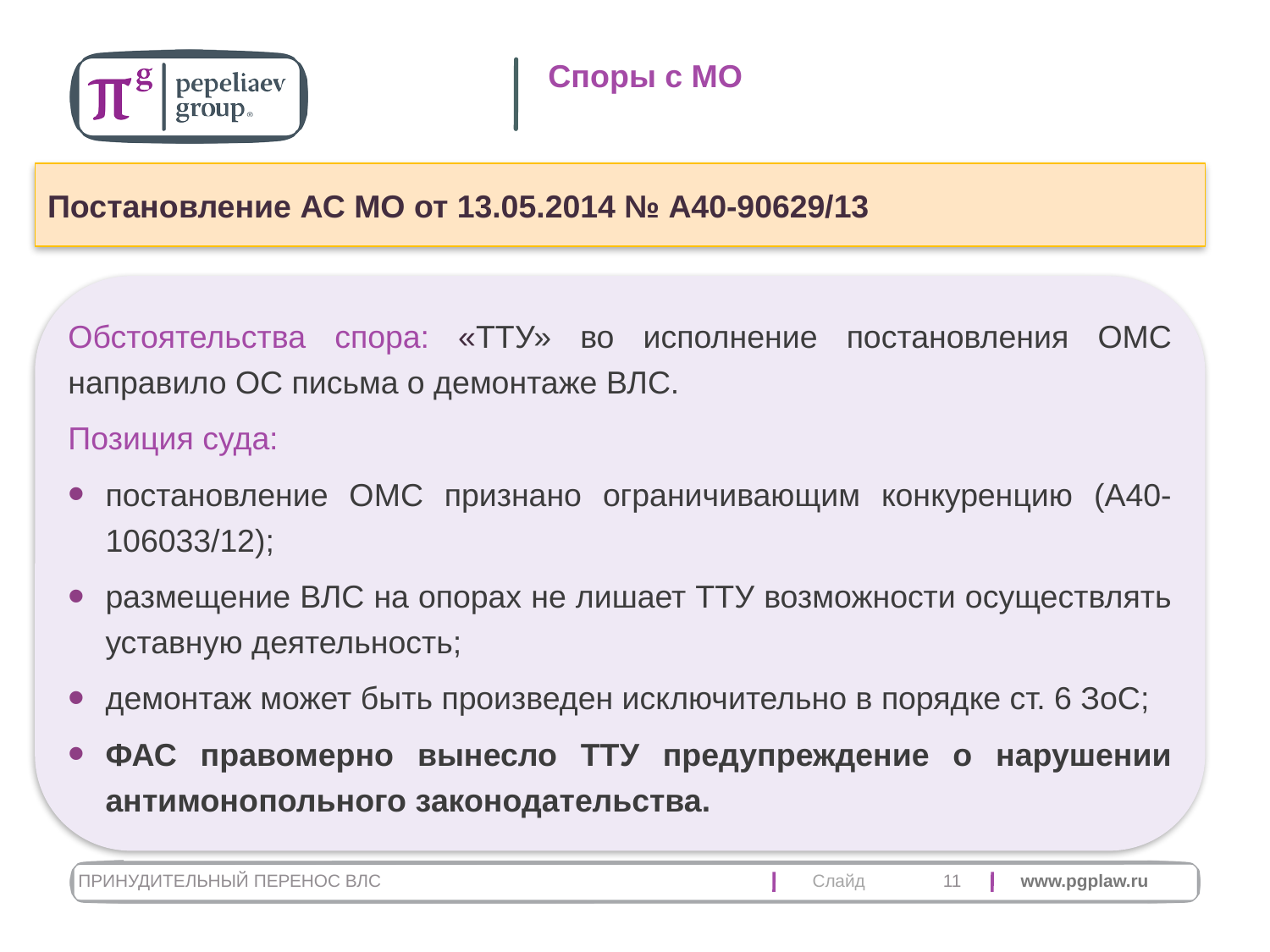

# Споры с МО
Постановление АС МО от 13.05.2014 № А40-90629/13

Обстоятельства спора: «ТТУ» во исполнение постановления ОМС направило ОС письма о демонтаже ВЛС.
Позиция суда:
постановление ОМС признано ограничивающим конкуренцию (А40-106033/12);
размещение ВЛС на опорах не лишает ТТУ возможности осуществлять уставную деятельность;
демонтаж может быть произведен исключительно в порядке ст. 6 ЗоС;
ФАС правомерно вынесло ТТУ предупреждение о нарушении антимонопольного законодательства.

11

Принудительный перенос ВЛС